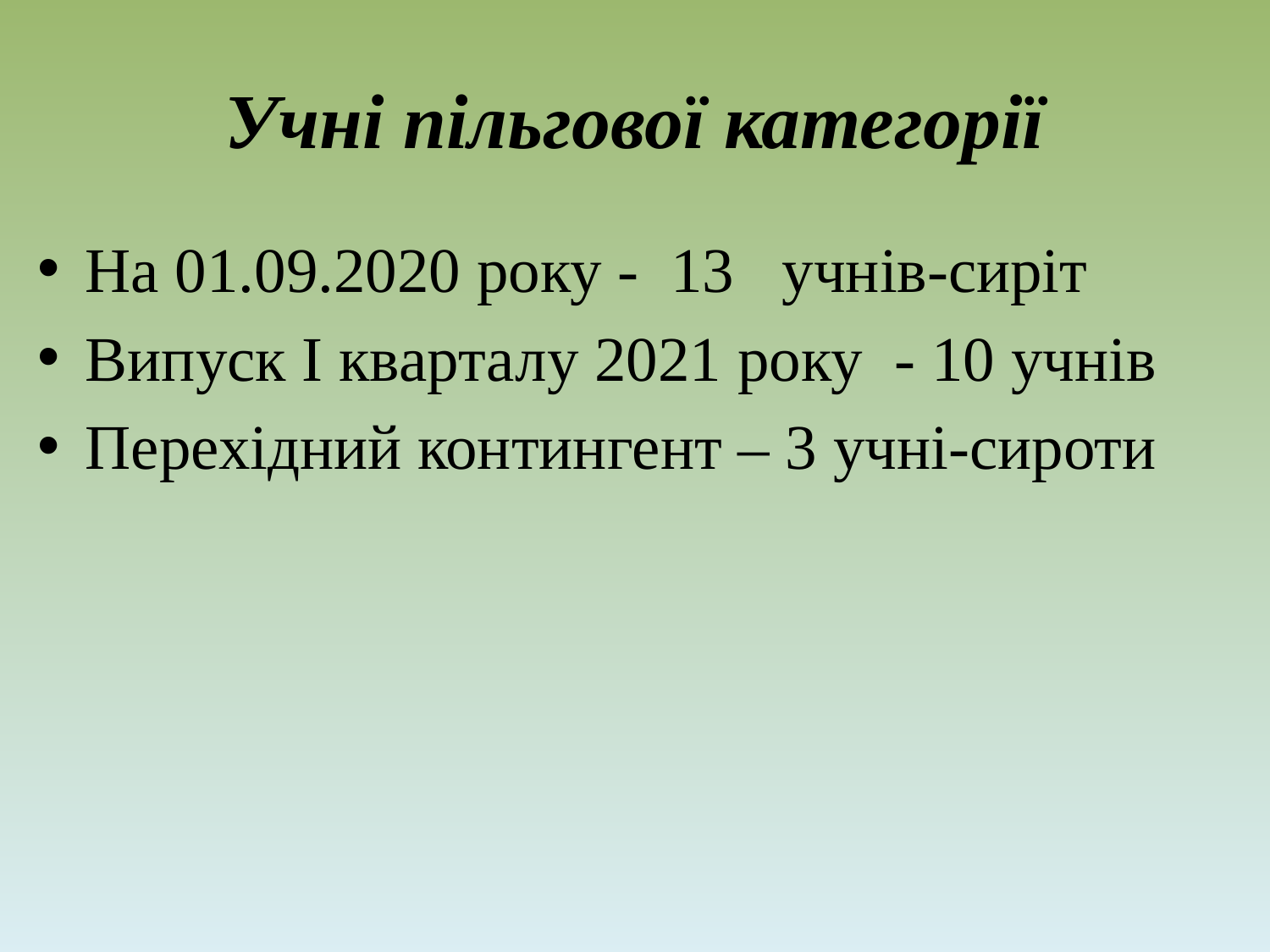

# Учні пільгової категорії
На 01.09.2020 року -  13   учнів-сиріт
Випуск І кварталу 2021 року  - 10 учнів
Перехідний контингент – 3 учні-сироти